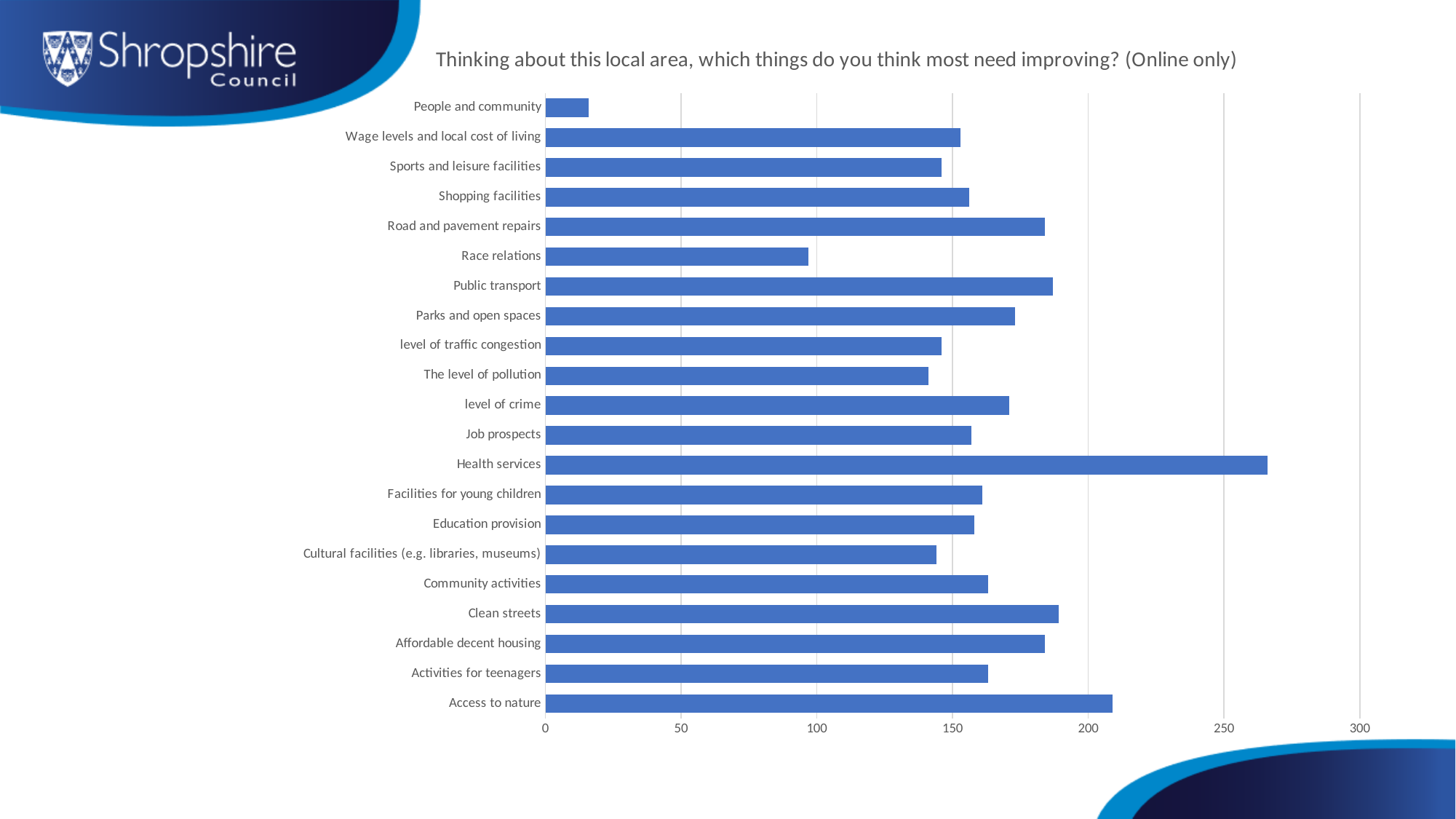

### Chart: Thinking about this local area, which things do you think most need improving? (Online only)

| Category | Response |
|---|---|
| Access to nature | 209.0 |
| Activities for teenagers | 163.0 |
| Affordable decent housing | 184.0 |
| Clean streets | 189.0 |
| Community activities | 163.0 |
| Cultural facilities (e.g. libraries, museums) | 144.0 |
| Education provision | 158.0 |
| Facilities for young children | 161.0 |
| Health services | 266.0 |
| Job prospects | 157.0 |
| level of crime | 171.0 |
| The level of pollution | 141.0 |
| level of traffic congestion | 146.0 |
| Parks and open spaces | 173.0 |
| Public transport | 187.0 |
| Race relations | 97.0 |
| Road and pavement repairs | 184.0 |
| Shopping facilities | 156.0 |
| Sports and leisure facilities | 146.0 |
| Wage levels and local cost of living | 153.0 |
| People and community | 16.0 |